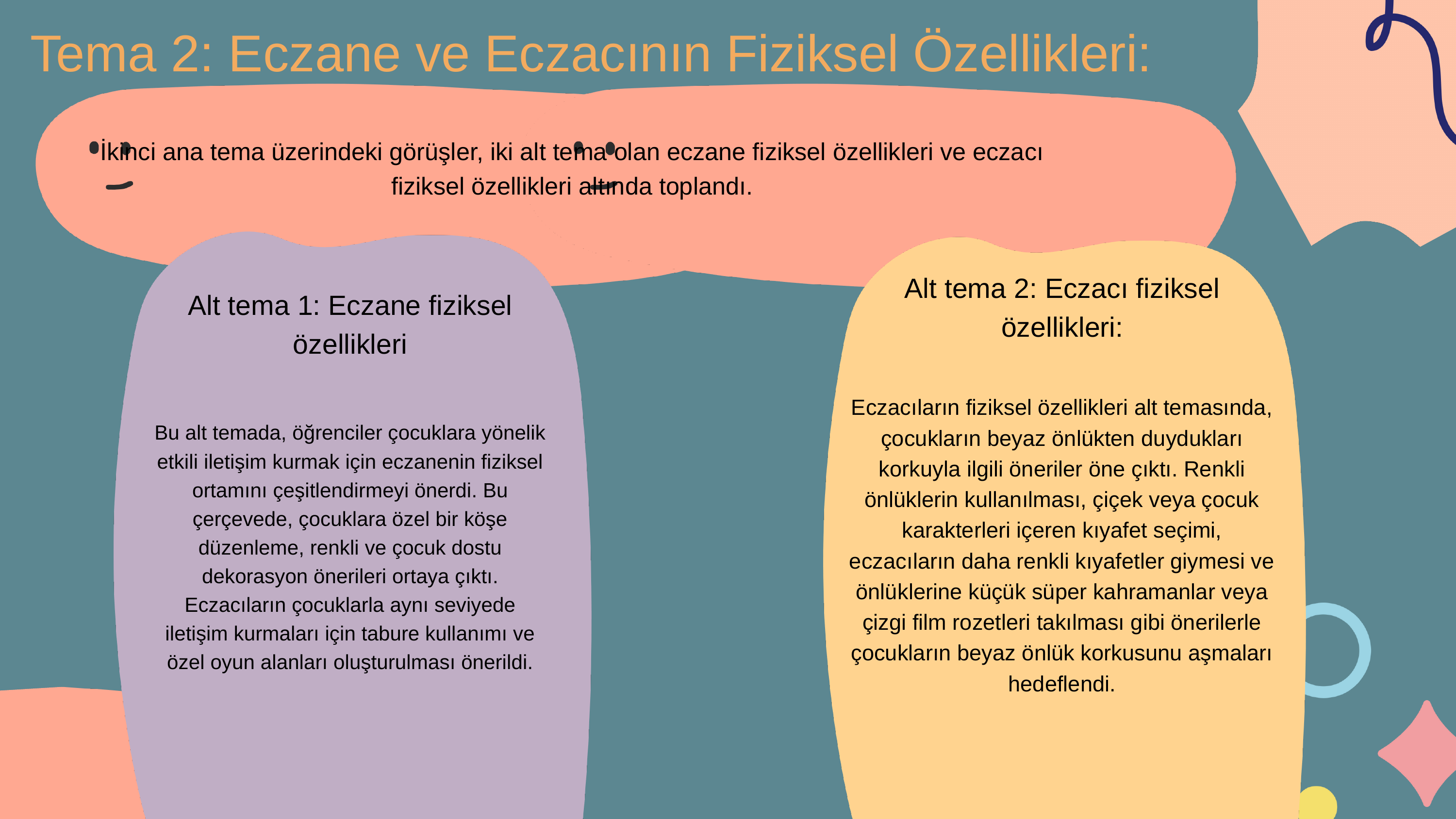

Tema 2: Eczane ve Eczacının Fiziksel Özellikleri:

İkinci ana tema üzerindeki görüşler, iki alt tema olan eczane fiziksel özellikleri ve eczacı fiziksel özellikleri altında toplandı.

Alt tema 2: Eczacı fiziksel özellikleri:
Alt tema 1: Eczane fiziksel özellikleri
Eczacıların fiziksel özellikleri alt temasında, çocukların beyaz önlükten duydukları korkuyla ilgili öneriler öne çıktı. Renkli önlüklerin kullanılması, çiçek veya çocuk karakterleri içeren kıyafet seçimi, eczacıların daha renkli kıyafetler giymesi ve önlüklerine küçük süper kahramanlar veya çizgi film rozetleri takılması gibi önerilerle çocukların beyaz önlük korkusunu aşmaları hedeflendi.

Bu alt temada, öğrenciler çocuklara yönelik etkili iletişim kurmak için eczanenin fiziksel ortamını çeşitlendirmeyi önerdi. Bu çerçevede, çocuklara özel bir köşe düzenleme, renkli ve çocuk dostu dekorasyon önerileri ortaya çıktı. Eczacıların çocuklarla aynı seviyede iletişim kurmaları için tabure kullanımı ve özel oyun alanları oluşturulması önerildi.